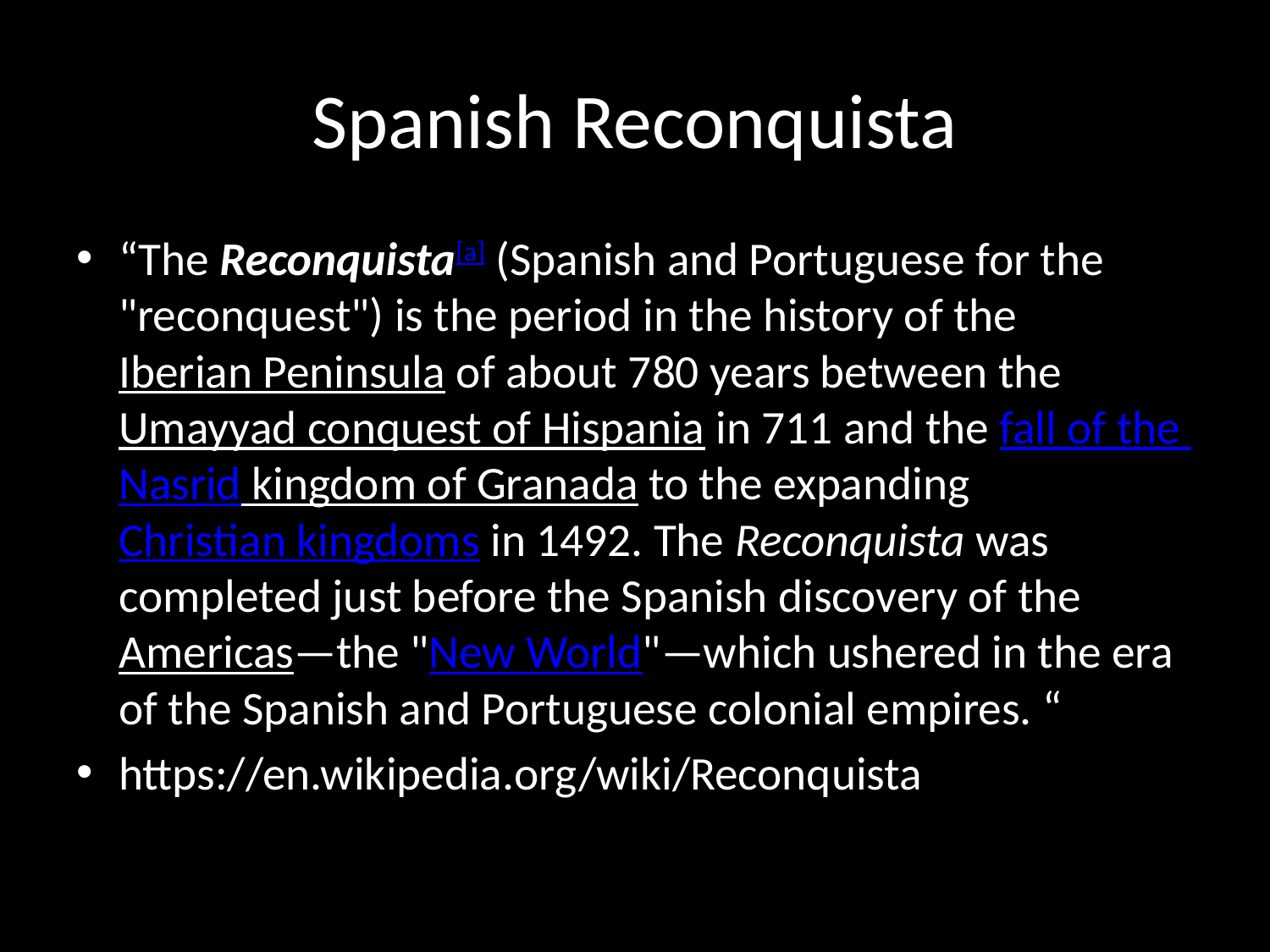

# Spanish Reconquista
“The Reconquista[a] (Spanish and Portuguese for the "reconquest") is the period in the history of the Iberian Peninsula of about 780 years between the Umayyad conquest of Hispania in 711 and the fall of the Nasrid kingdom of Granada to the expanding Christian kingdoms in 1492. The Reconquista was completed just before the Spanish discovery of the Americas—the "New World"—which ushered in the era of the Spanish and Portuguese colonial empires. “
https://en.wikipedia.org/wiki/Reconquista